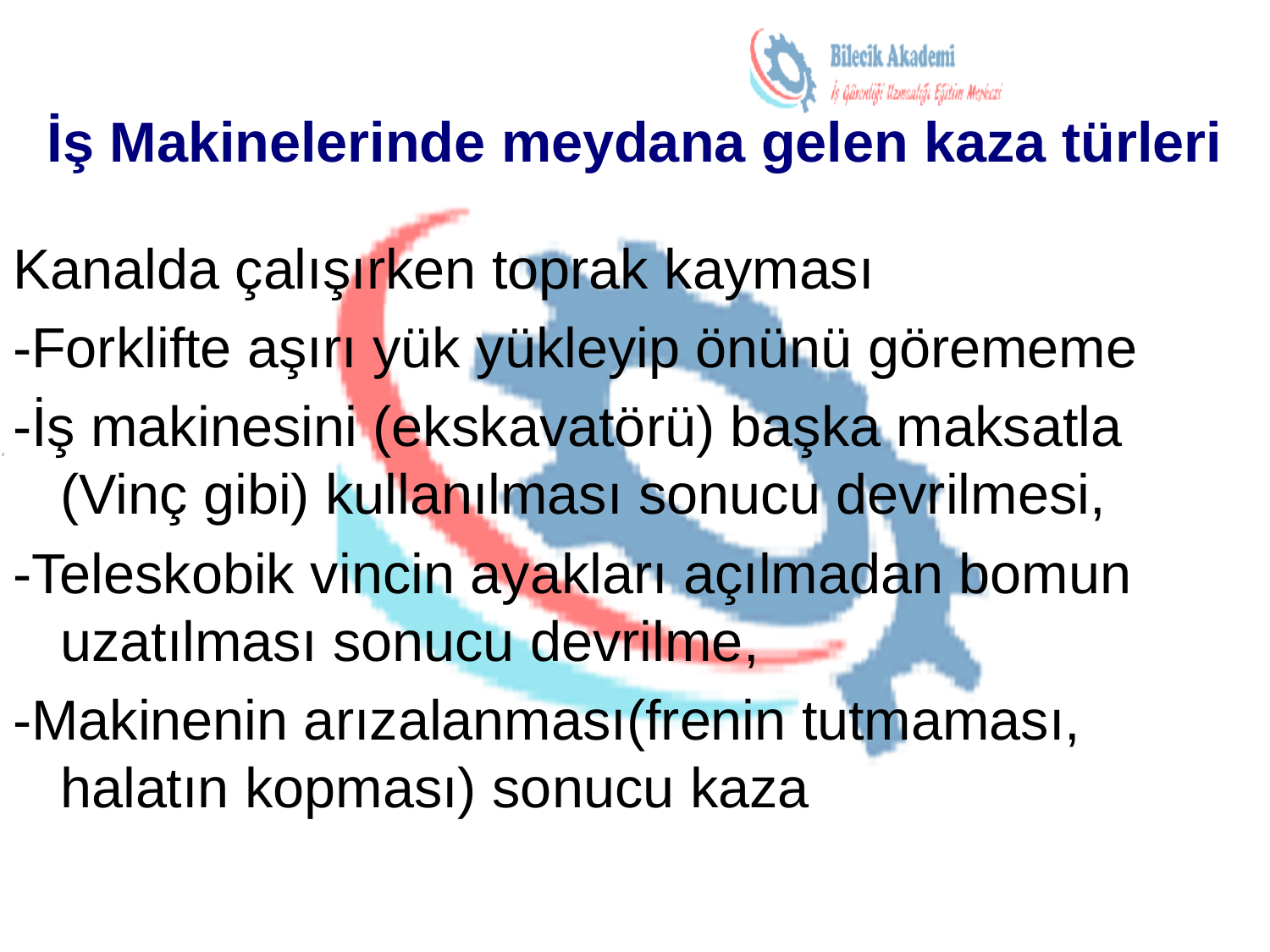

# İş Makinelerinde meydana gelen kaza türleri
Kanalda çalışırken toprak kayması
-Forklifte aşırı yük yükleyip önünü görememe
-İş makinesini (ekskavatörü) başka maksatla (Vinç gibi) kullanılması sonucu devrilmesi,
-Teleskobik vincin ayakları açılmadan bomun uzatılması sonucu devrilme,
-Makinenin arızalanması(frenin tutmaması, halatın kopması) sonucu kaza